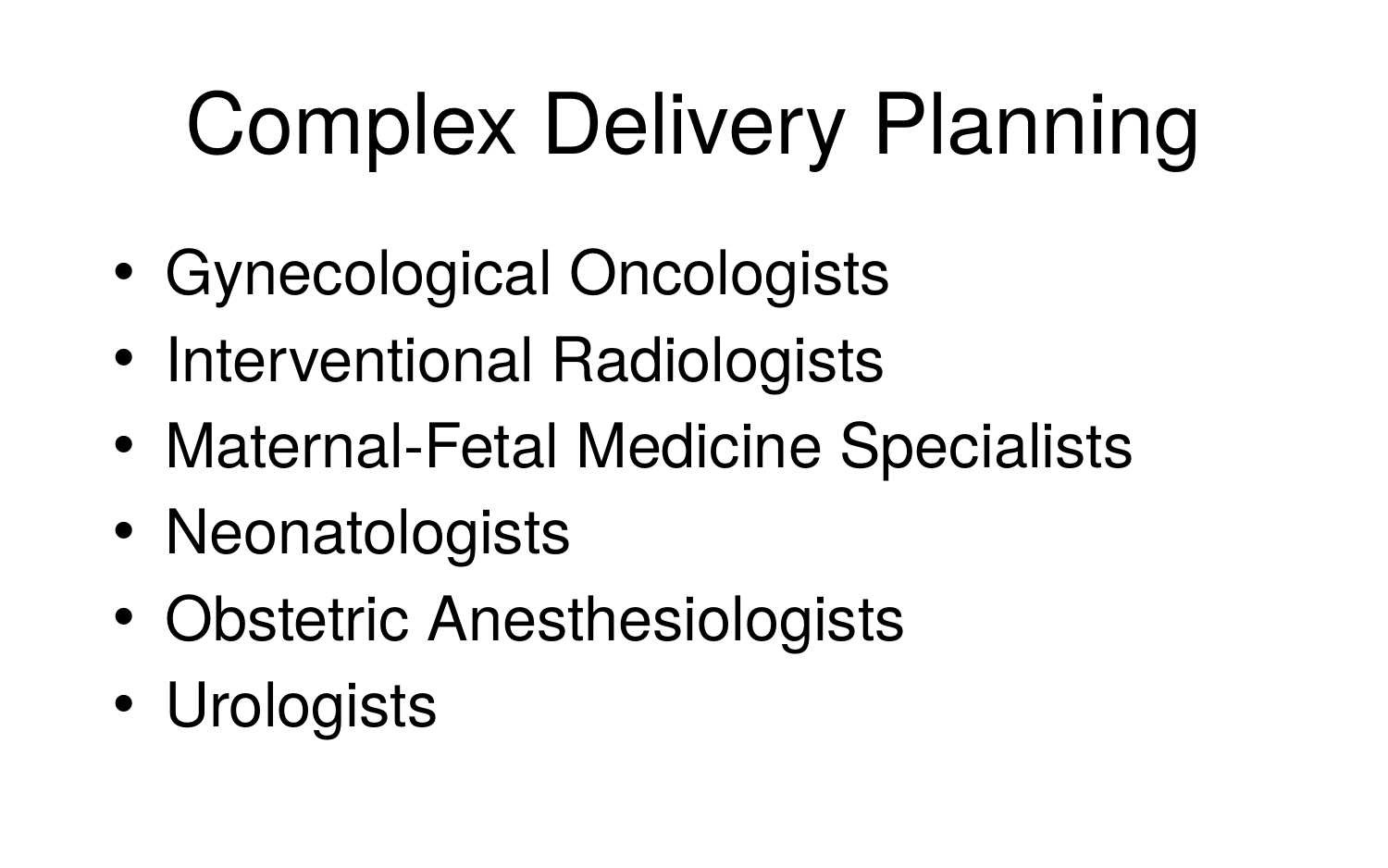

# Complex Delivery Planning
Gynecological Oncologists
Interventional Radiologists
Maternal-Fetal Medicine Specialists
Neonatologists
Obstetric Anesthesiologists
Urologists